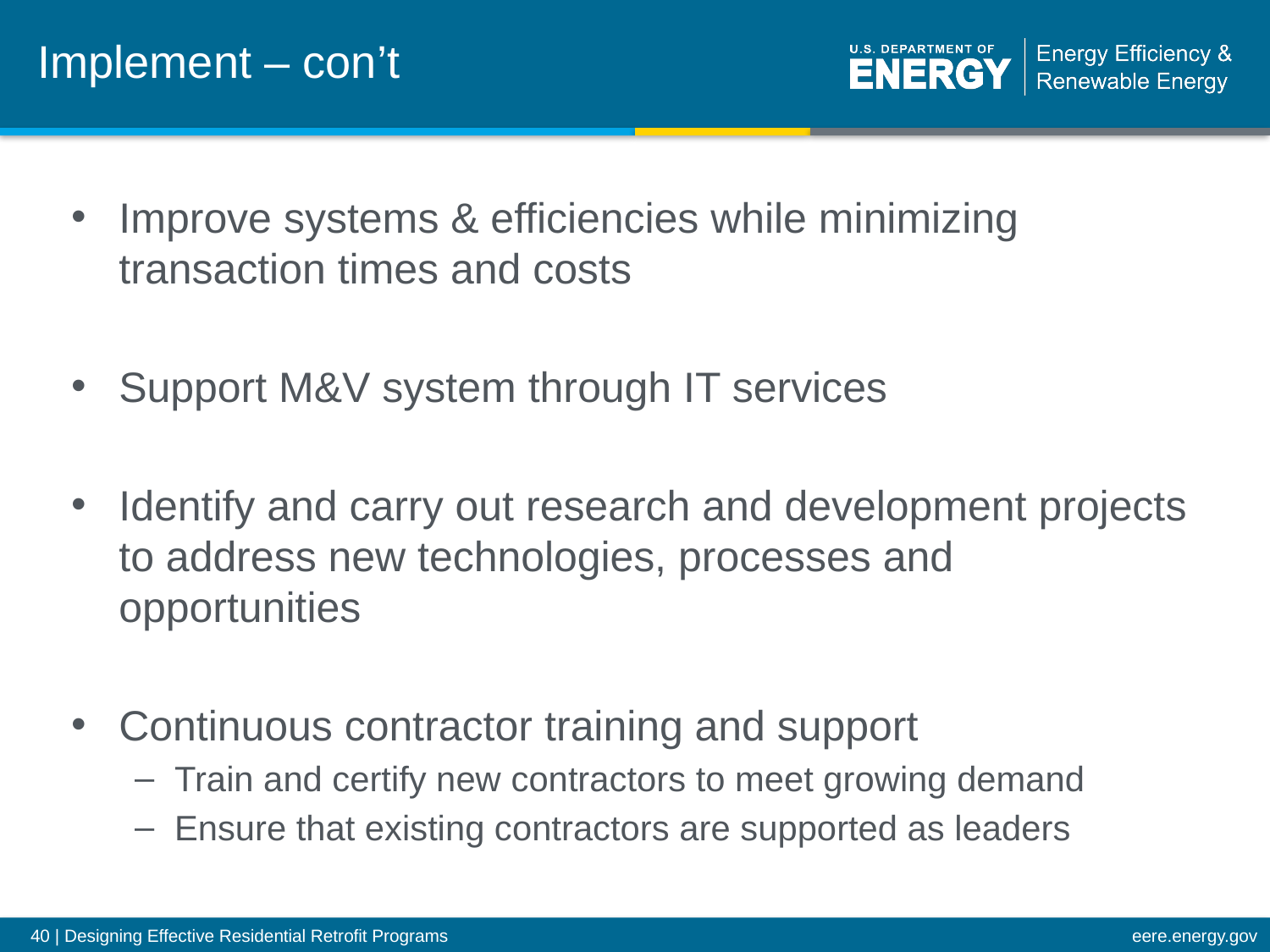

# Implement – con’t
Improve systems & efficiencies while minimizing transaction times and costs

Support M&V system through IT services

Identify and carry out research and development projects to address new technologies, processes and opportunities

Continuous contractor training and support
Train and certify new contractors to meet growing demand
Ensure that existing contractors are supported as leaders